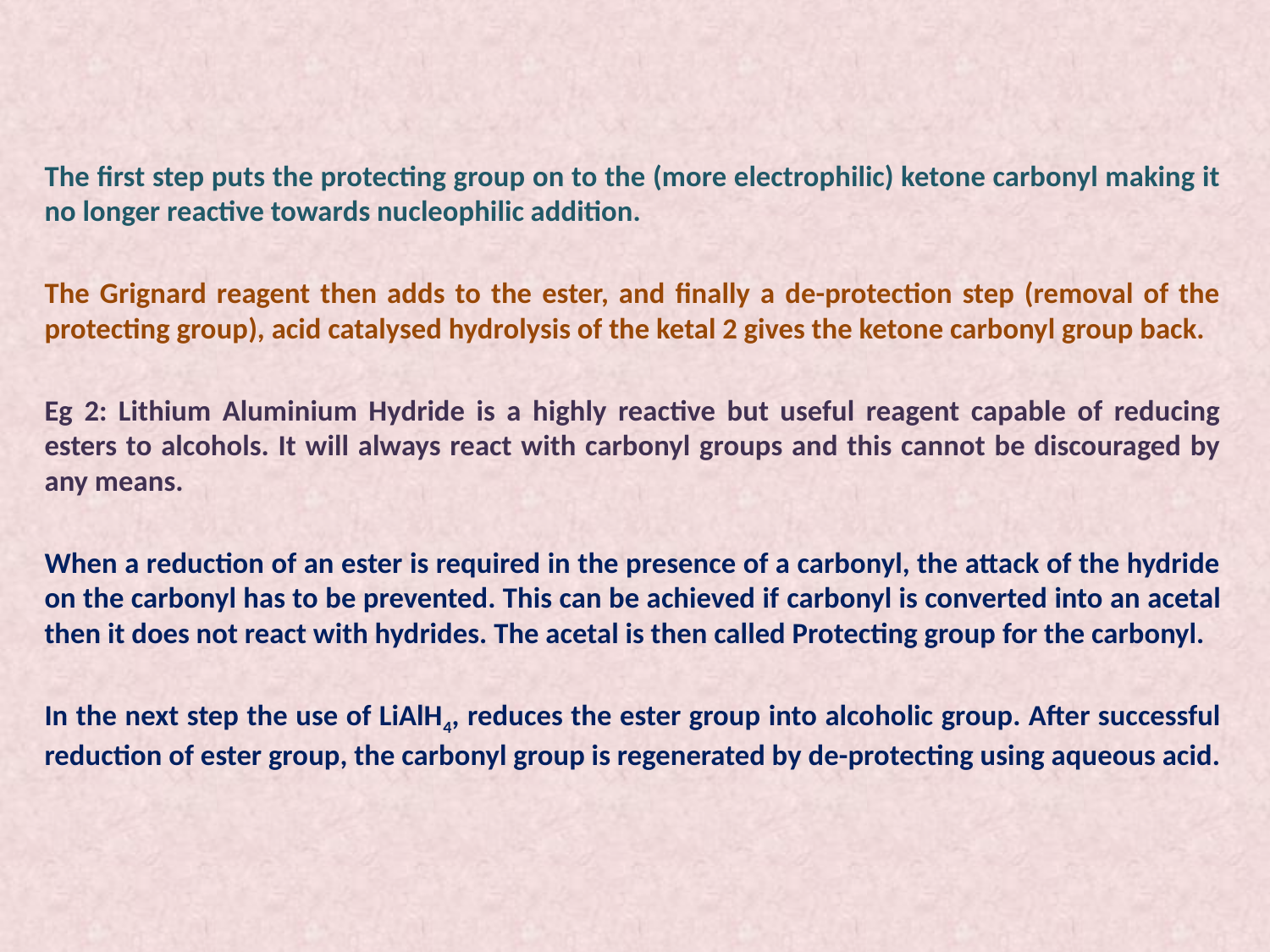

The first step puts the protecting group on to the (more electrophilic) ketone carbonyl making it no longer reactive towards nucleophilic addition.

The Grignard reagent then adds to the ester, and finally a de-protection step (removal of the protecting group), acid catalysed hydrolysis of the ketal 2 gives the ketone carbonyl group back.

Eg 2: Lithium Aluminium Hydride is a highly reactive but useful reagent capable of reducing esters to alcohols. It will always react with carbonyl groups and this cannot be discouraged by any means.

When a reduction of an ester is required in the presence of a carbonyl, the attack of the hydride on the carbonyl has to be prevented. This can be achieved if carbonyl is converted into an acetal then it does not react with hydrides. The acetal is then called Protecting group for the carbonyl.

In the next step the use of LiAlH4, reduces the ester group into alcoholic group. After successful reduction of ester group, the carbonyl group is regenerated by de-protecting using aqueous acid.